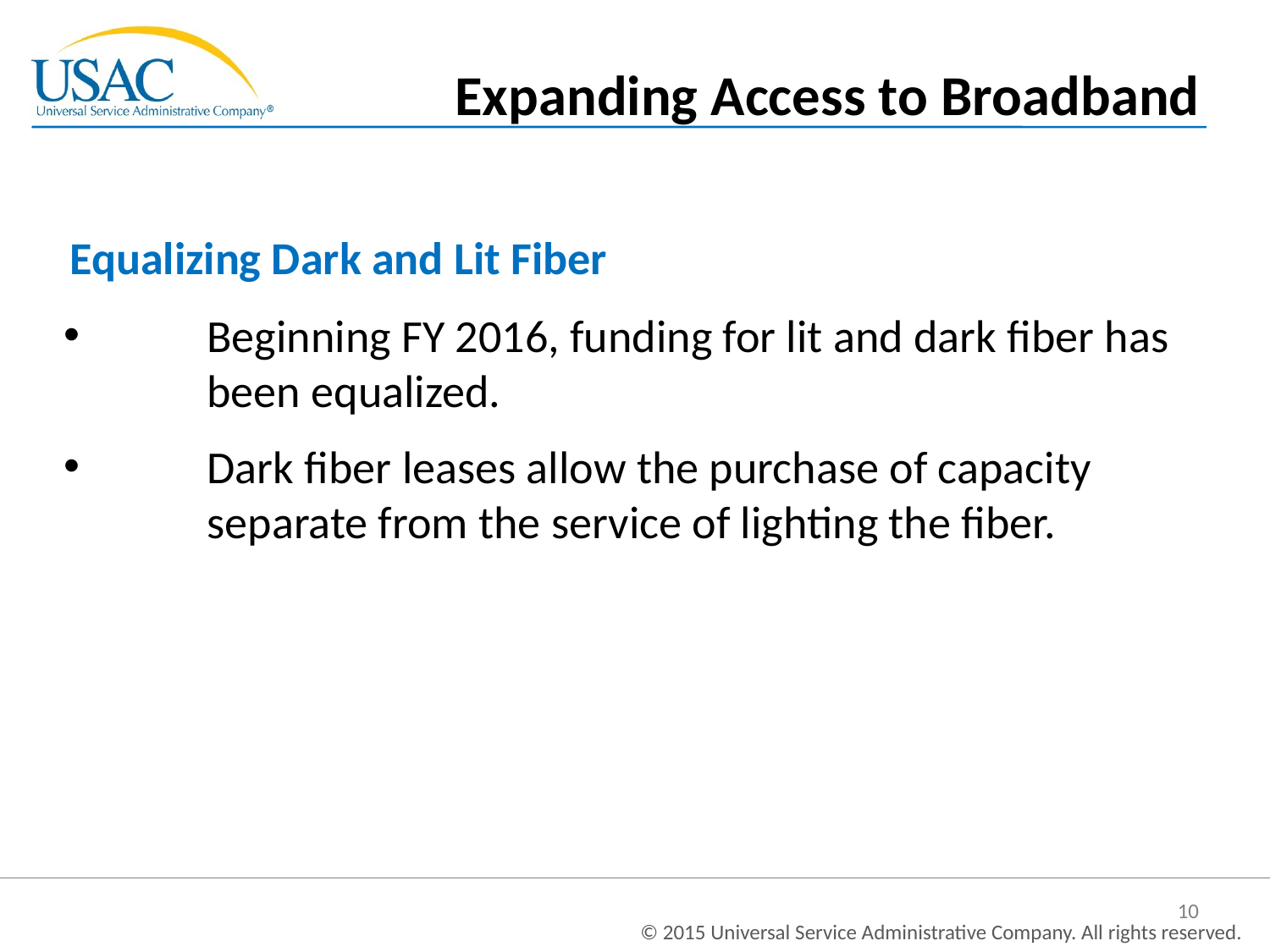

Expanding Access to Broadband
Equalizing Dark and Lit Fiber
Beginning FY 2016, funding for lit and dark fiber has been equalized.
Dark fiber leases allow the purchase of capacity separate from the service of lighting the fiber.